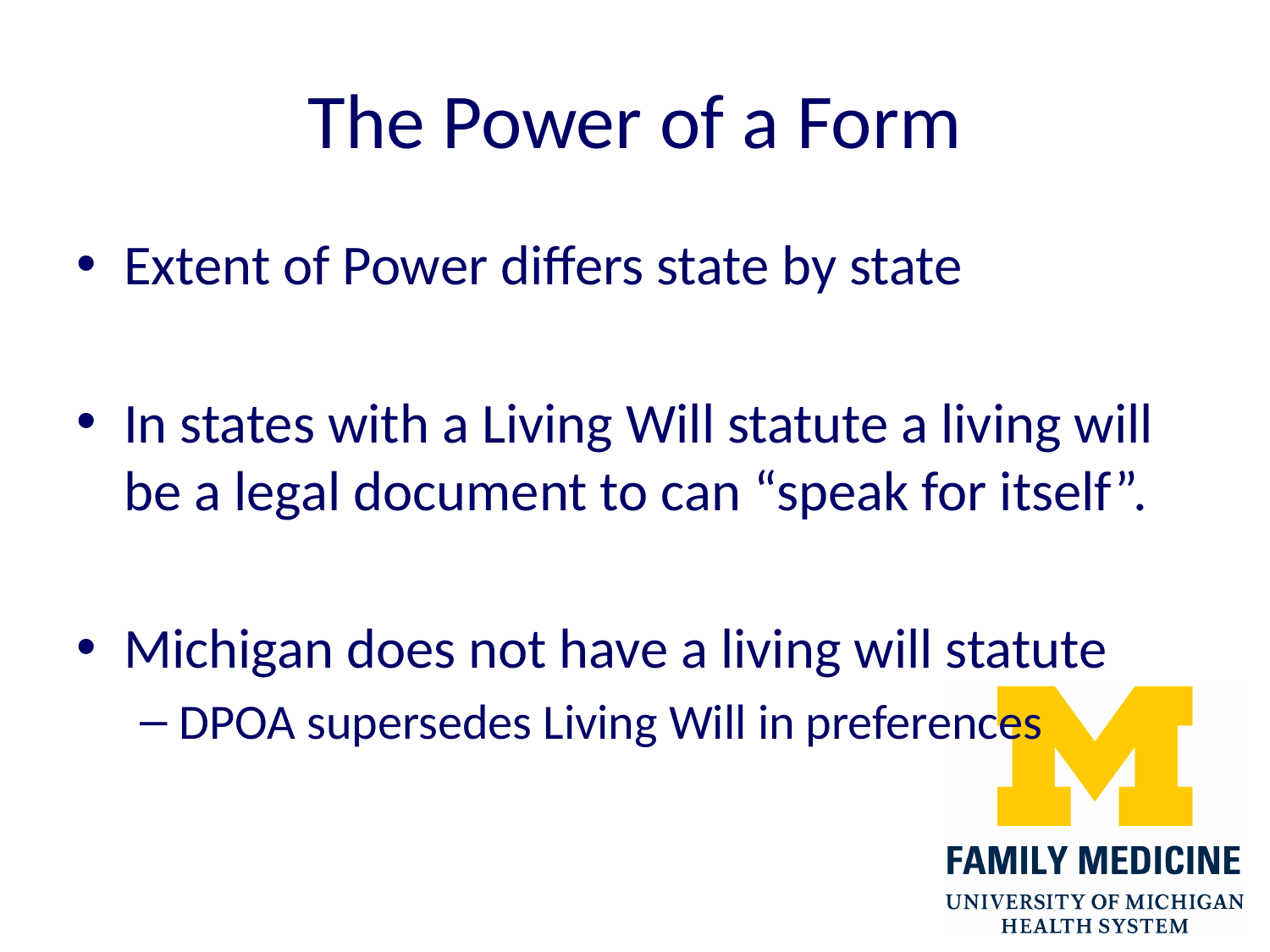

# The Power of a Form
Extent of Power differs state by state

In states with a Living Will statute a living will be a legal document to can “speak for itself”.

Michigan does not have a living will statute
DPOA supersedes Living Will in preferences